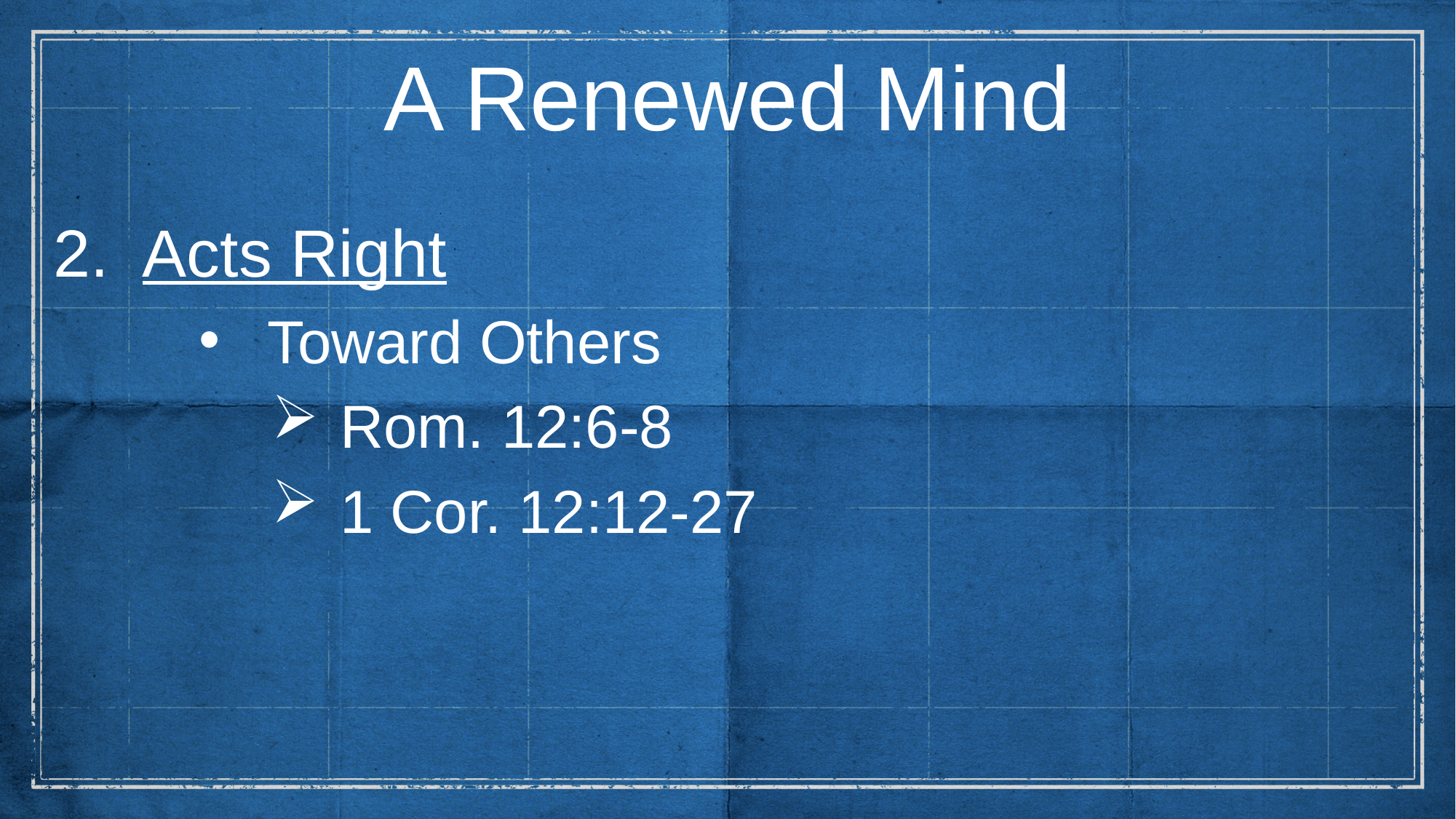

A Renewed Mind
Acts Right
Toward Others
Rom. 12:6-8
1 Cor. 12:12-27